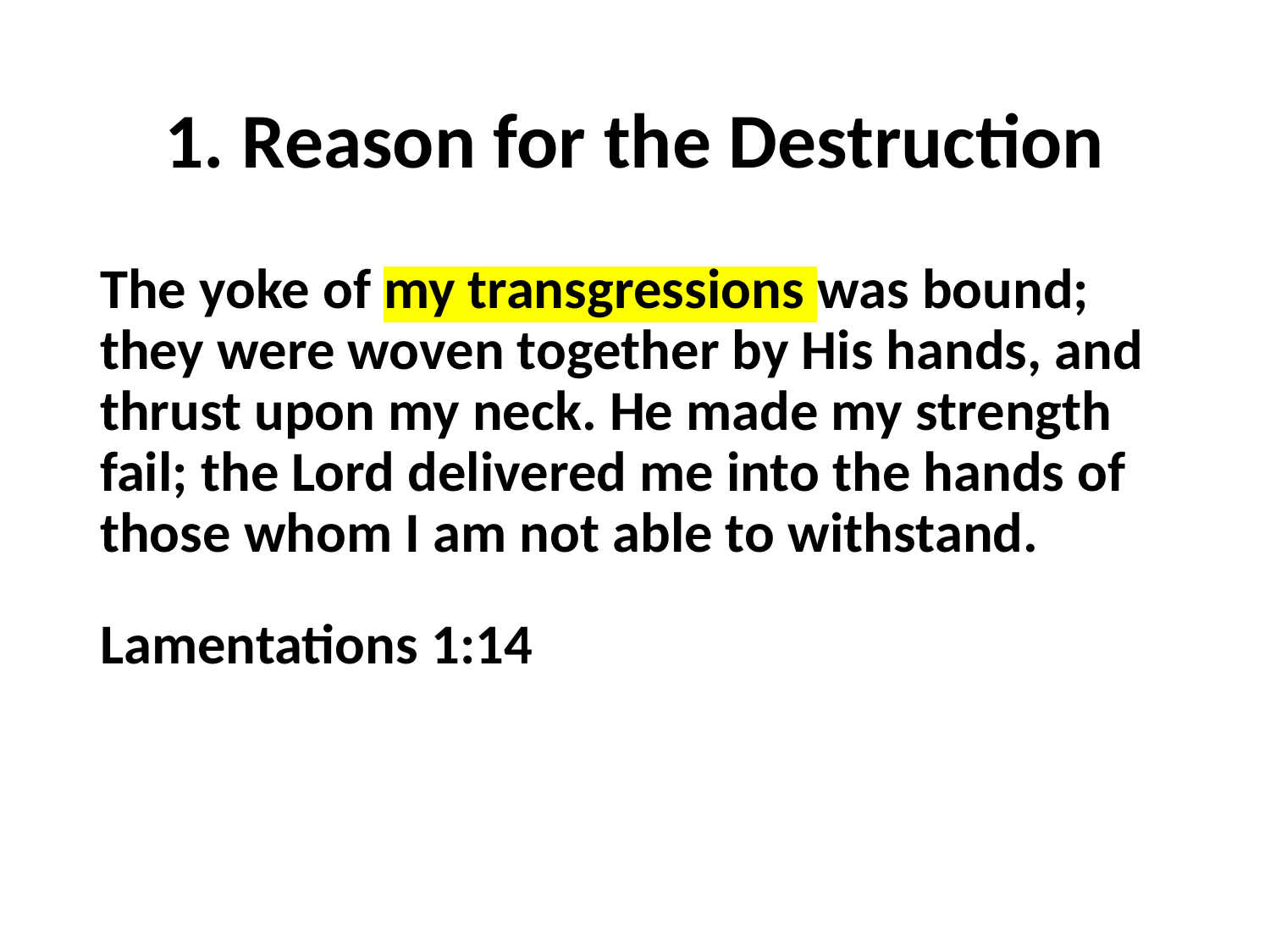

# 1. Reason for the Destruction
The yoke of my transgressions was bound; they were woven together by His hands, and thrust upon my neck. He made my strength fail; the Lord delivered me into the hands of those whom I am not able to withstand.

Lamentations 1:14